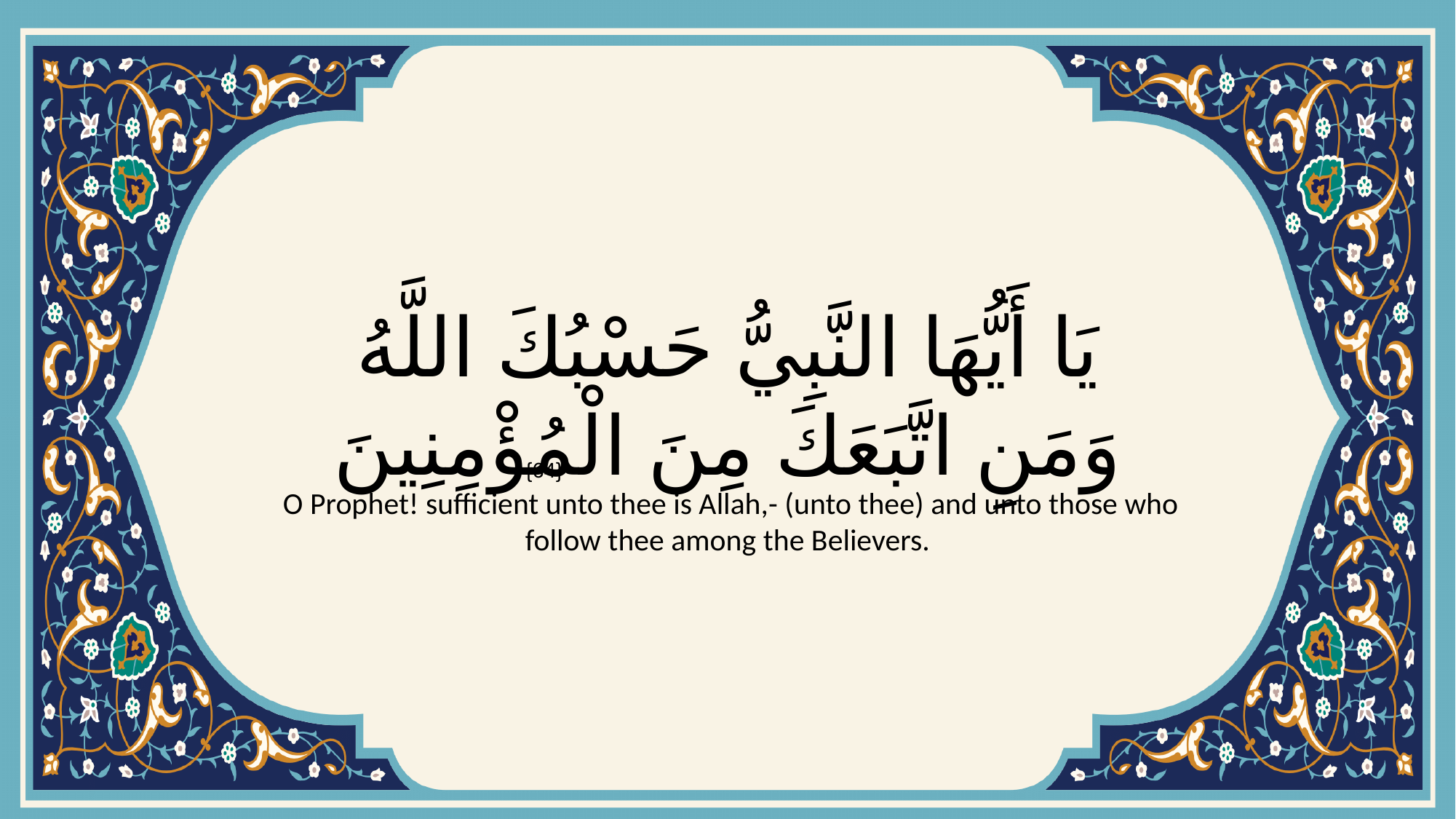

# يَا أَيُّهَا النَّبِيُّ حَسْبُكَ اللَّهُ وَمَنِ اتَّبَعَكَ مِنَ الْمُؤْمِنِينَ
{64}
 O Prophet! sufficient unto thee is Allah,- (unto thee) and unto those who follow thee among the Believers.